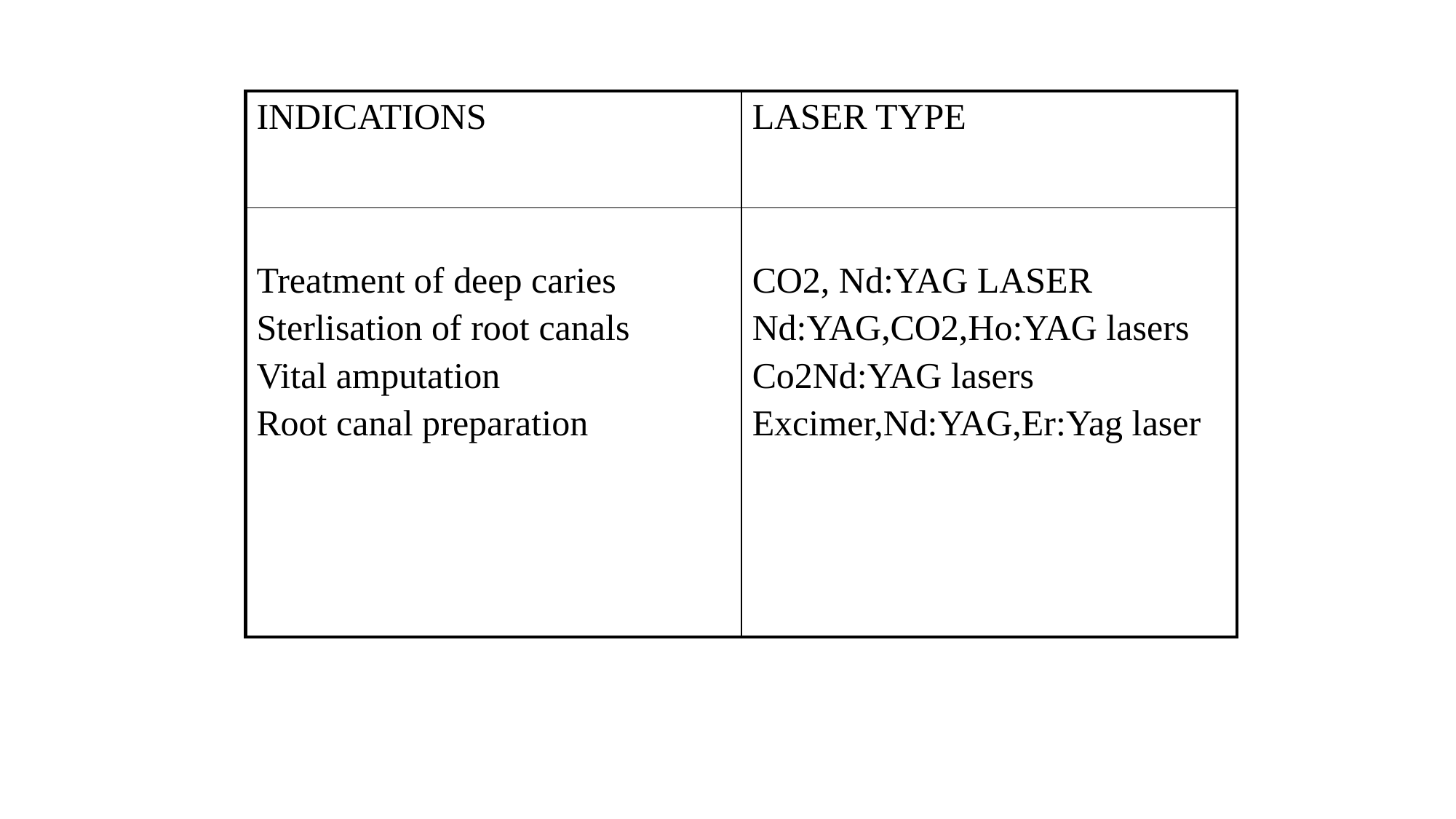

| INDICATIONS | LASER TYPE |
| --- | --- |
| Treatment of deep caries Sterlisation of root canals Vital amputation Root canal preparation | CO2, Nd:YAG LASER Nd:YAG,CO2,Ho:YAG lasers Co2Nd:YAG lasers Excimer,Nd:YAG,Er:Yag laser |